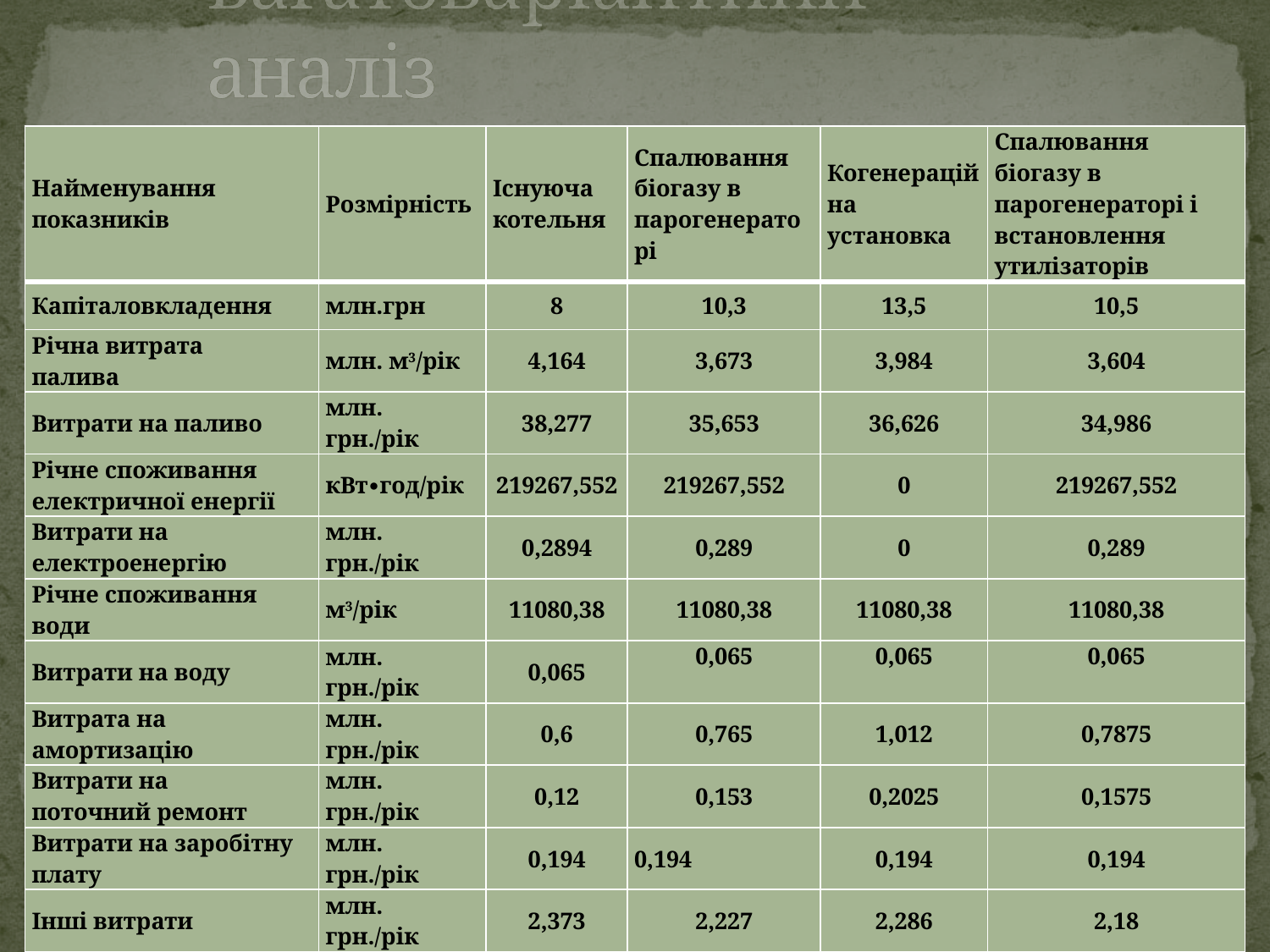

# Багатоваріантний аналіз
| Найменування показників | Розмірність | Існуюча котельня | Спалювання біогазу в парогенераторі | Когенераційна установка | Спалювання біогазу в парогенераторі і встановлення утилізаторів |
| --- | --- | --- | --- | --- | --- |
| Капіталовкладення | млн.грн | 8 | 10,3 | 13,5 | 10,5 |
| Річна витрата палива | млн. м3/рік | 4,164 | 3,673 | 3,984 | 3,604 |
| Витрати на паливо | млн. грн./рік | 38,277 | 35,653 | 36,626 | 34,986 |
| Річне споживання електричної енергії | кВт∙год/рік | 219267,552 | 219267,552 | 0 | 219267,552 |
| Витрати на електроенергію | млн. грн./рік | 0,2894 | 0,289 | 0 | 0,289 |
| Річне споживання води | м3/рік | 11080,38 | 11080,38 | 11080,38 | 11080,38 |
| Витрати на воду | млн. грн./рік | 0,065 | 0,065 | 0,065 | 0,065 |
| Витрата на амортизацію | млн. грн./рік | 0,6 | 0,765 | 1,012 | 0,7875 |
| Витрати на поточний ремонт | млн. грн./рік | 0,12 | 0,153 | 0,2025 | 0,1575 |
| Витрати на заробітну плату | млн. грн./рік | 0,194 | 0,194 | 0,194 | 0,194 |
| Інші витрати | млн. грн./рік | 2,373 | 2,227 | 2,286 | 2,18 |
| Загальні річні експлуатаційні витрати | млн. грн./рік | 41,924 | 39,35 | 40,39 | 38,647 |
| Собівартість теплової енергії | грн./ГДж | 331,61 | 311,3 | 396,83 | 305,91 |
| Термін окупності | років | - | 3,8 | 4,2 | 3,2 |
| Приведені витрати | млн.грн | - | 206,966 | 215,462 | 203,87 |